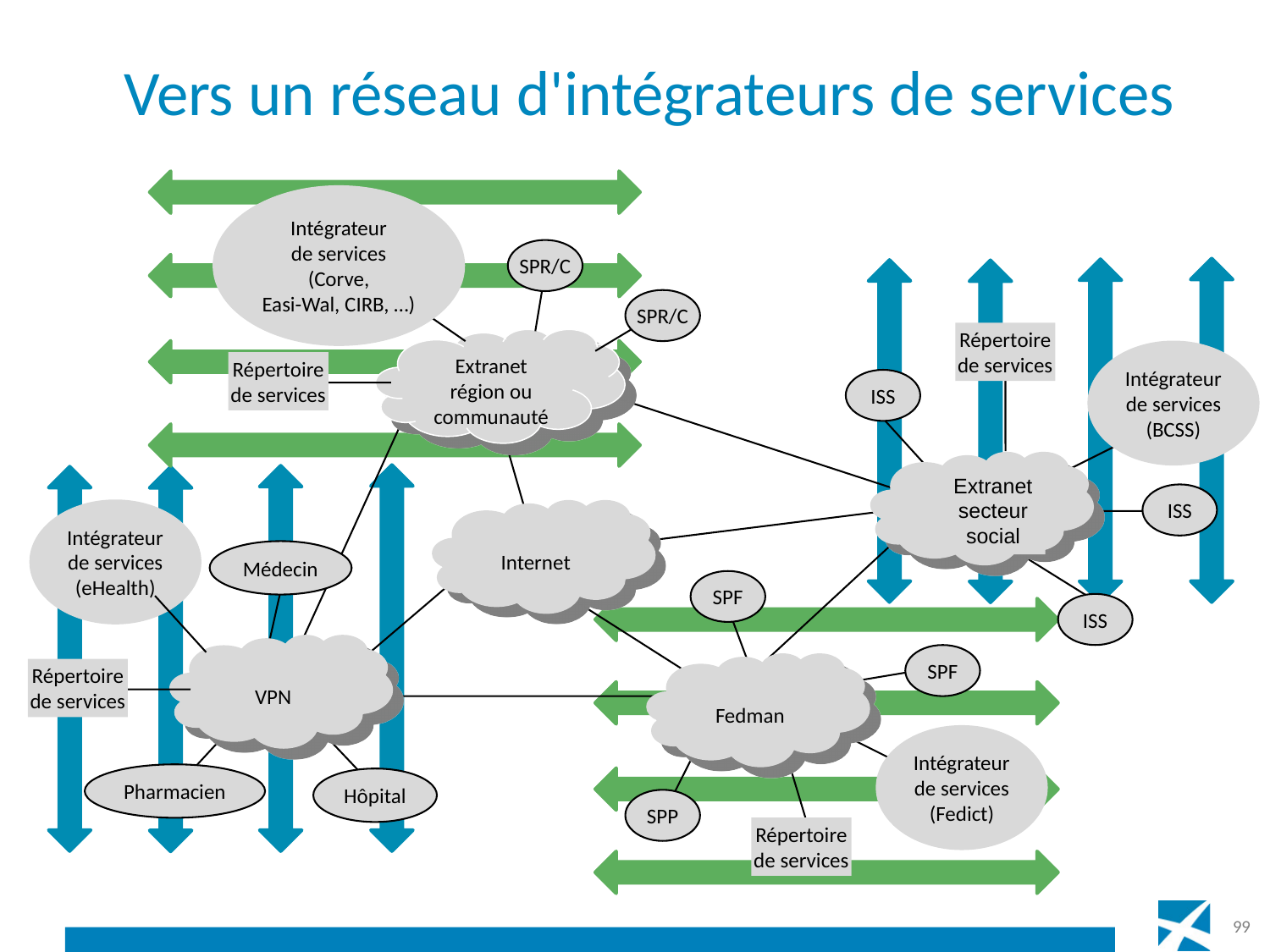

# Vers un réseau d'intégrateurs de services

Intégrateur
de services
(Corve,
Easi-Wal, CIRB, …)
SPR/C

SPR/C

Répertoire
de services
Extranet
région ou
communauté
Intégrateur
de services
(BCSS)
Répertoire
de services
ISS

Extranet
secteur
social
ISS

Internet
Intégrateur
de services
(eHealth)

Médecin

SPF

ISS

VPN
SPF

Fedman
Répertoire
de services

Intégrateur
de services
(Fedict)

Pharmacien
Hôpital

SPP
Répertoire
de services
99